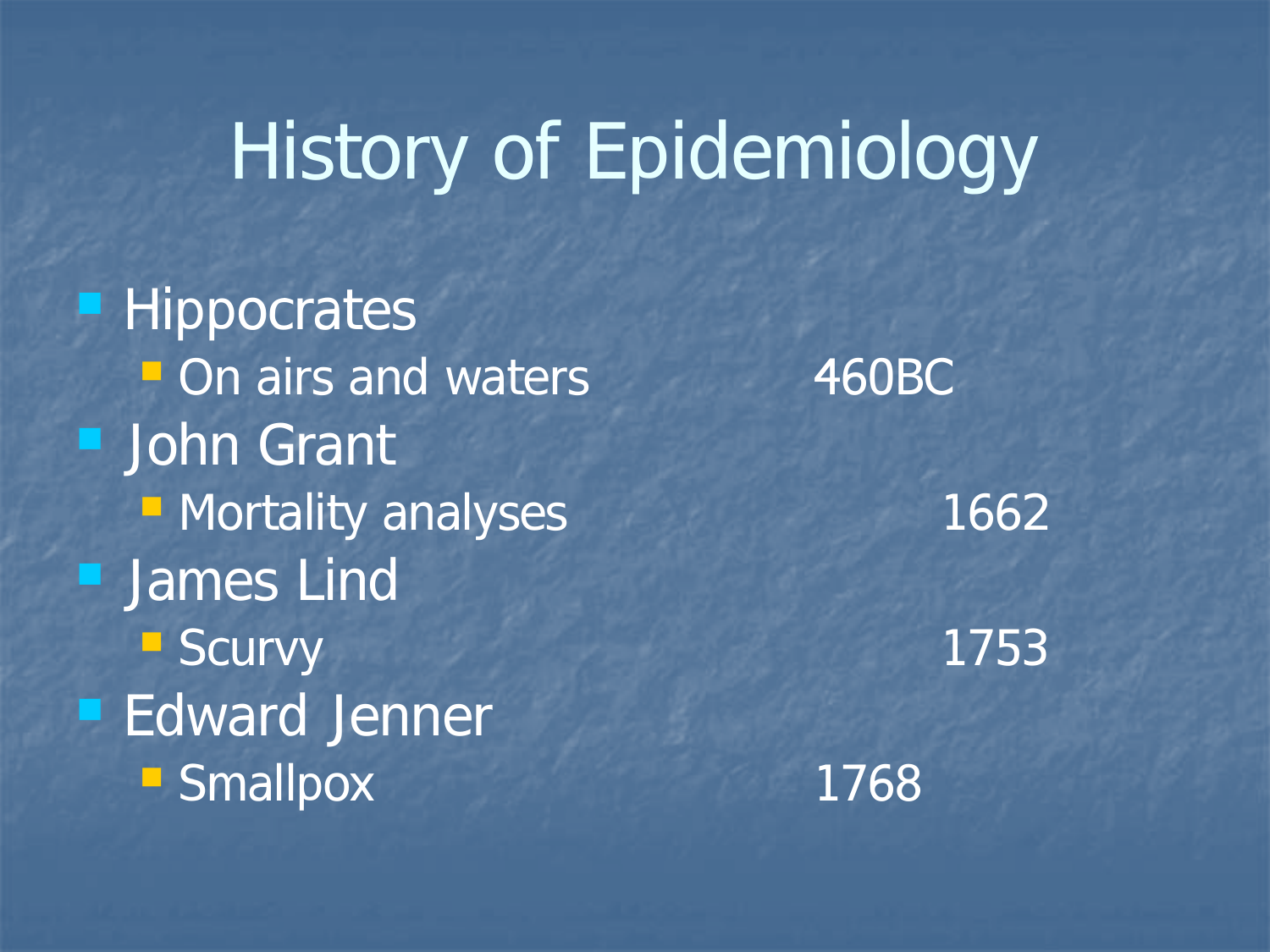

# History of Epidemiology
Hippocrates
On airs and waters		460BC
John Grant
Mortality analyses			1662
James Lind
Scurvy					1753
Edward Jenner
Smallpox				1768